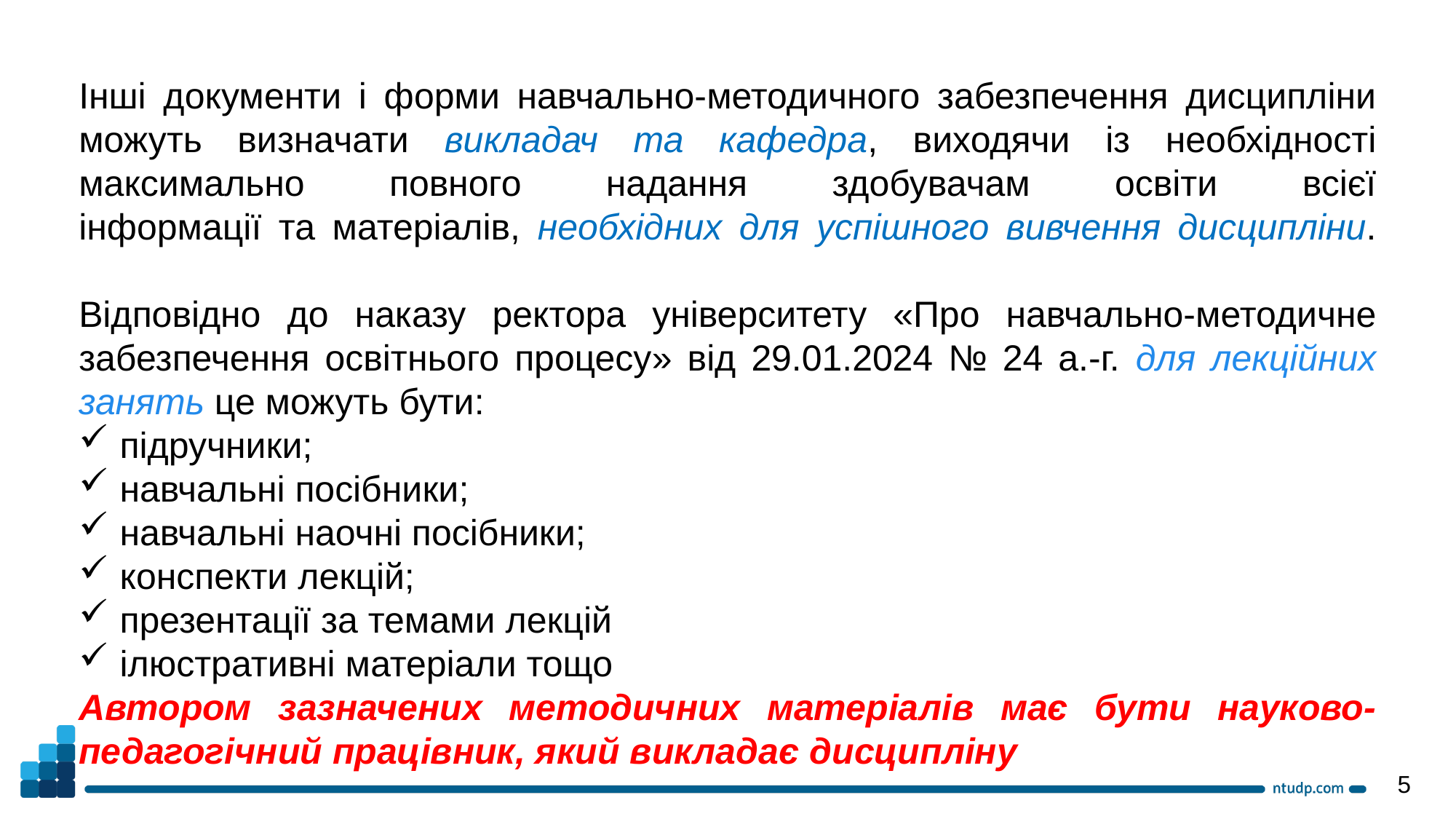

Інші документи і форми навчально-методичного забезпечення дисципліни
можуть визначати викладач та кафедра, виходячи із необхідності максимально повного надання здобувачам освіти всієї
інформації та матеріалів, необхідних для успішного вивчення дисципліни.
Відповідно до наказу ректора університету «Про навчально-методичне забезпечення освітнього процесу» від 29.01.2024 № 24 а.-г. для лекційних занять це можуть бути:
підручники;
навчальні посібники;
навчальні наочні посібники;
конспекти лекцій;
презентації за темами лекцій
ілюстративні матеріали тощо
Автором зазначених методичних матеріалів має бути науково-педагогічний працівник, який викладає дисципліну